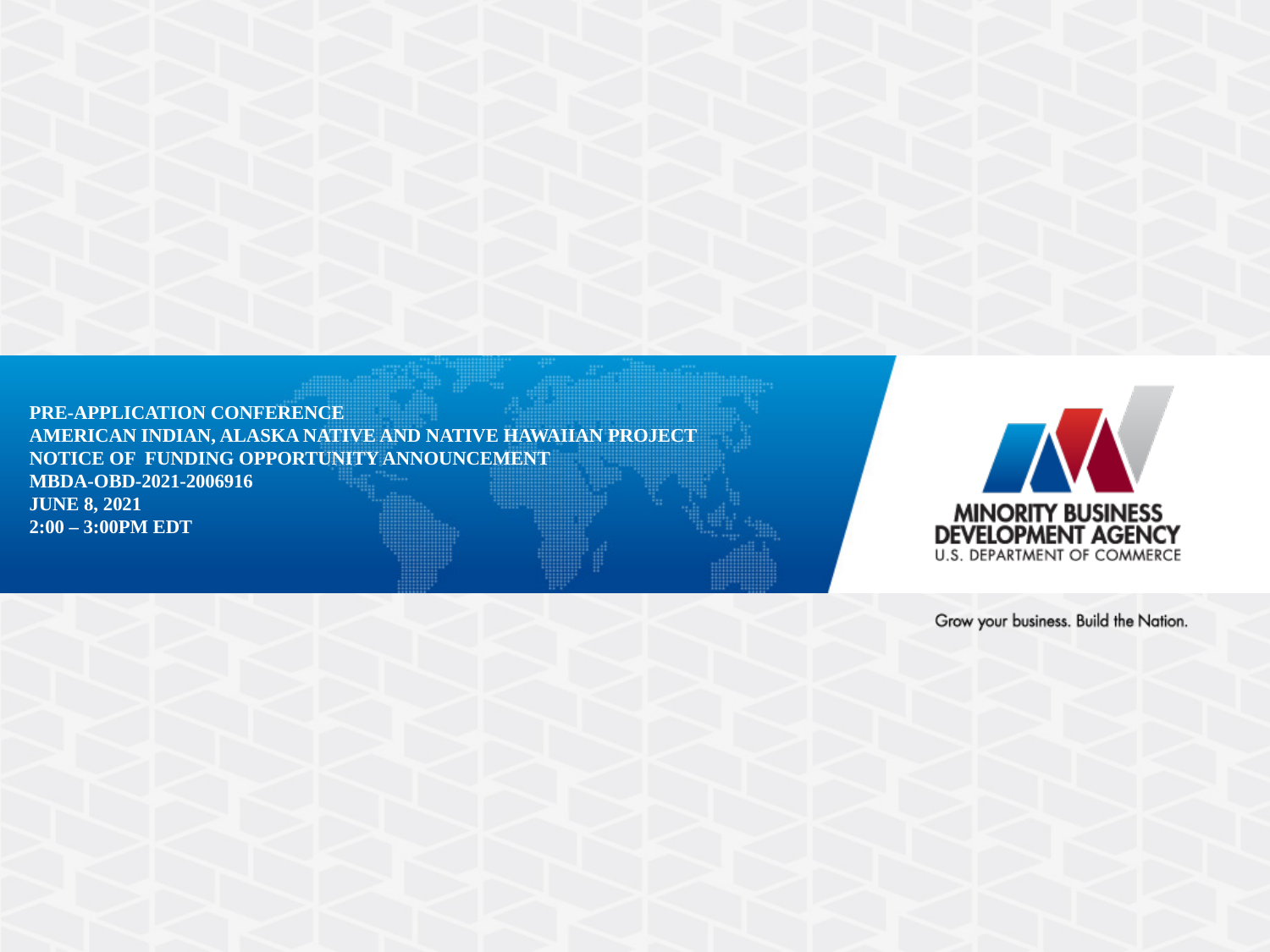

# PRE-APPLICATION CONFERENCE American Indian, Alaska native and native Hawaiian project Notice of  funding opportunity announcement MBDA-OBD-2021-2006916 June 8, 2021 2:00 – 3:00pm EDT